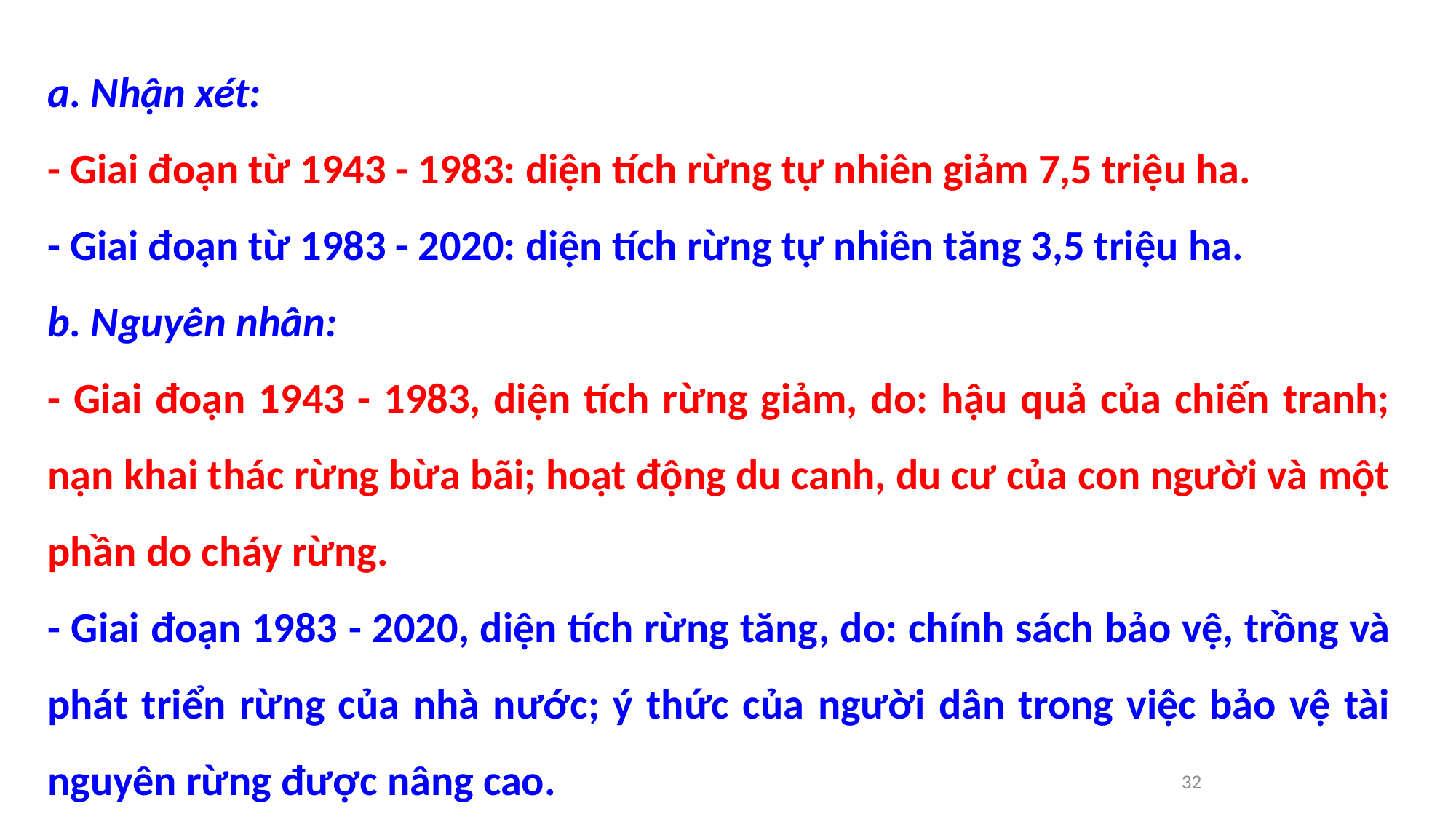

a. Nhận xét:
- Giai đoạn từ 1943 - 1983: diện tích rừng tự nhiên giảm 7,5 triệu ha.
- Giai đoạn từ 1983 - 2020: diện tích rừng tự nhiên tăng 3,5 triệu ha.
b. Nguyên nhân:
- Giai đoạn 1943 - 1983, diện tích rừng giảm, do: hậu quả của chiến tranh; nạn khai thác rừng bừa bãi; hoạt động du canh, du cư của con người và một phần do cháy rừng.
- Giai đoạn 1983 - 2020, diện tích rừng tăng, do: chính sách bảo vệ, trồng và phát triển rừng của nhà nước; ý thức của người dân trong việc bảo vệ tài nguyên rừng được nâng cao.
32